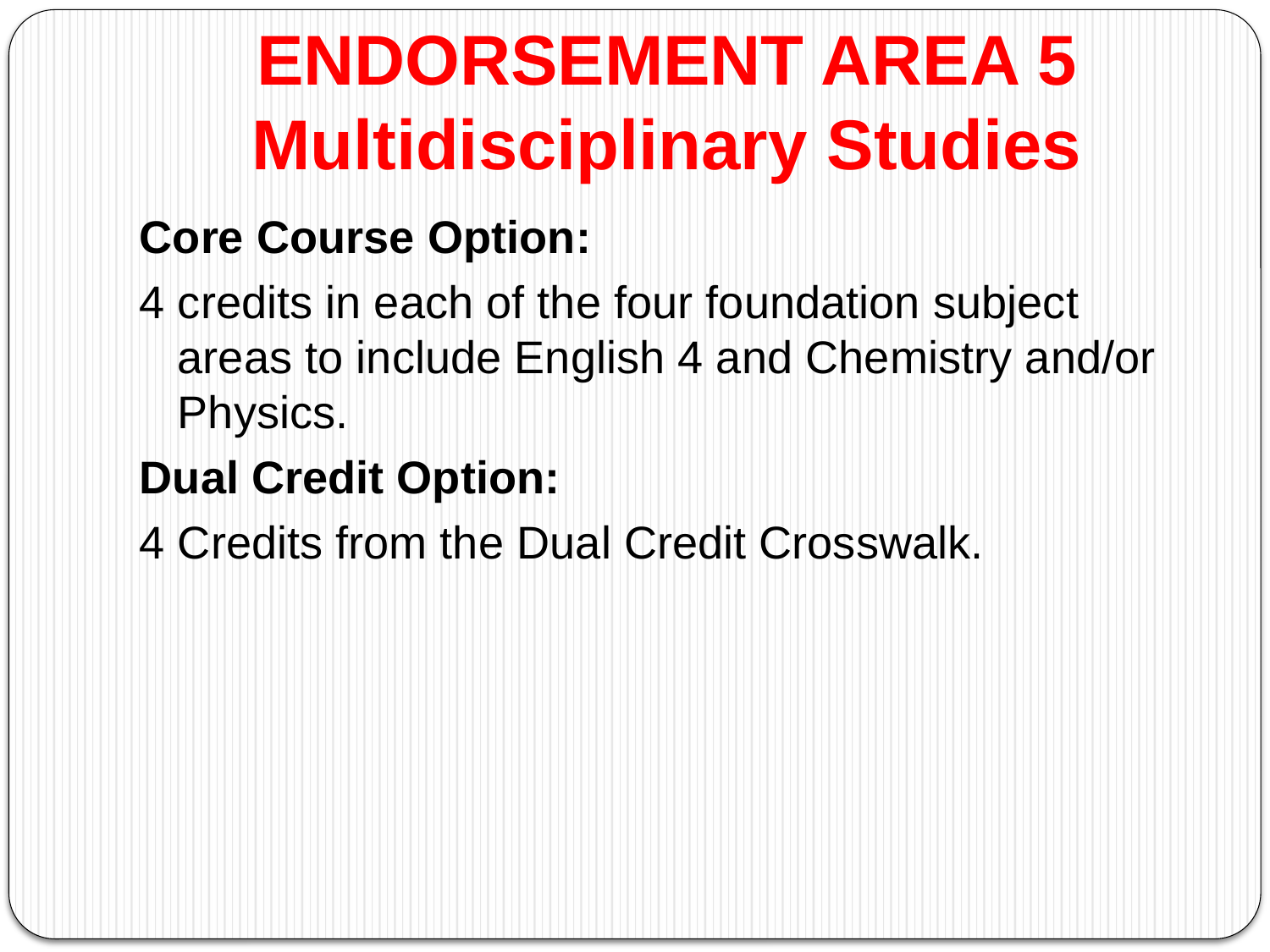

# ENDORSEMENT AREA 5 Multidisciplinary Studies
Core Course Option:
4 credits in each of the four foundation subject areas to include English 4 and Chemistry and/or Physics.
Dual Credit Option:
4 Credits from the Dual Credit Crosswalk.